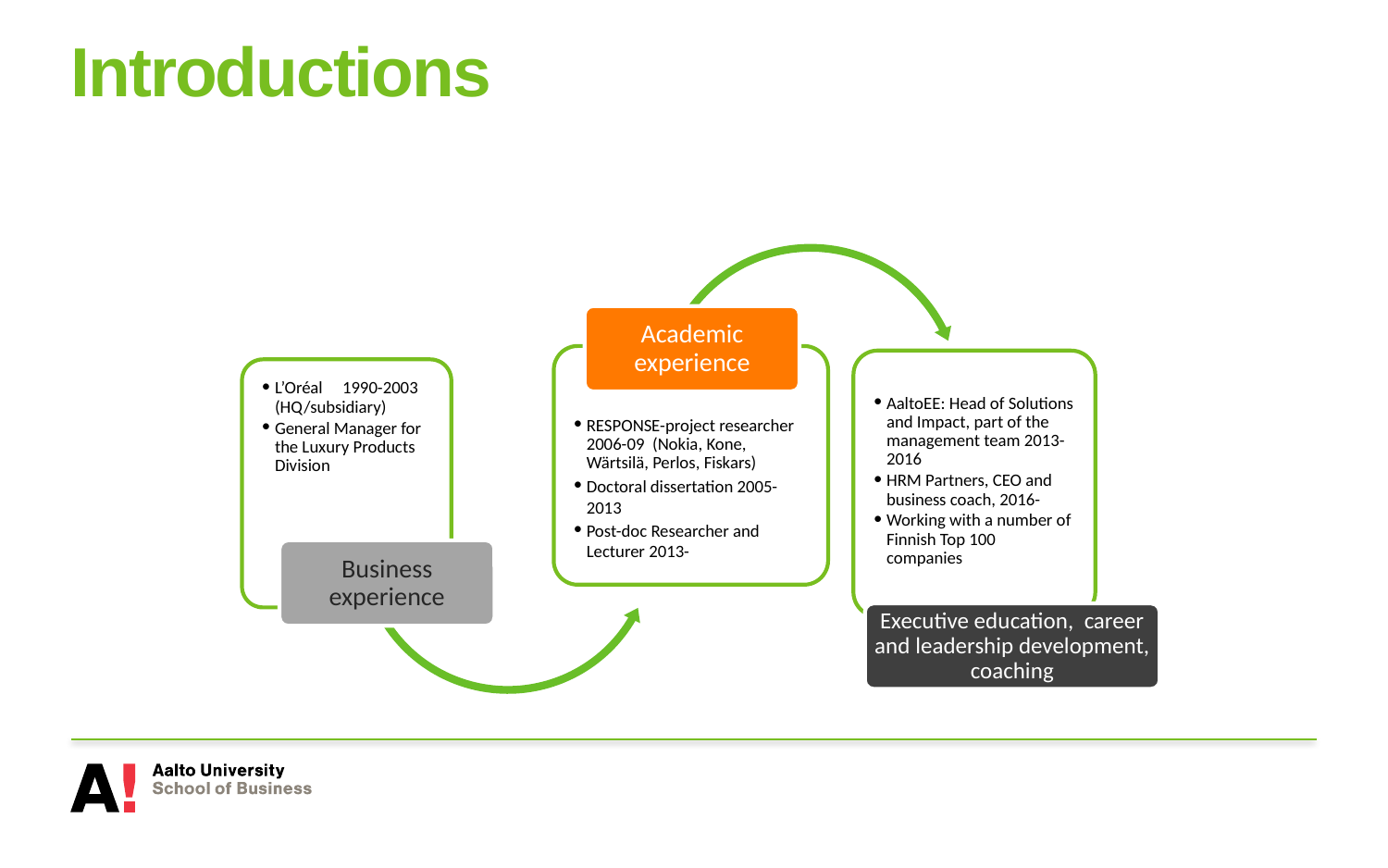

# Introductions

Academic experience

AaltoEE: Head of Solutions and Impact, part of the management team 2013-2016
HRM Partners, CEO and business coach, 2016-
Working with a number of Finnish Top 100 companies

L’Oréal     1990-2003 (HQ/subsidiary)
General Manager for the Luxury Products Division

RESPONSE-project researcher 2006-09  (Nokia, Kone, Wärtsilä, Perlos, Fiskars)
Doctoral dissertation 2005-2013
Post-doc Researcher and Lecturer 2013-

Business experience

Executive education,  career and leadership development, coaching